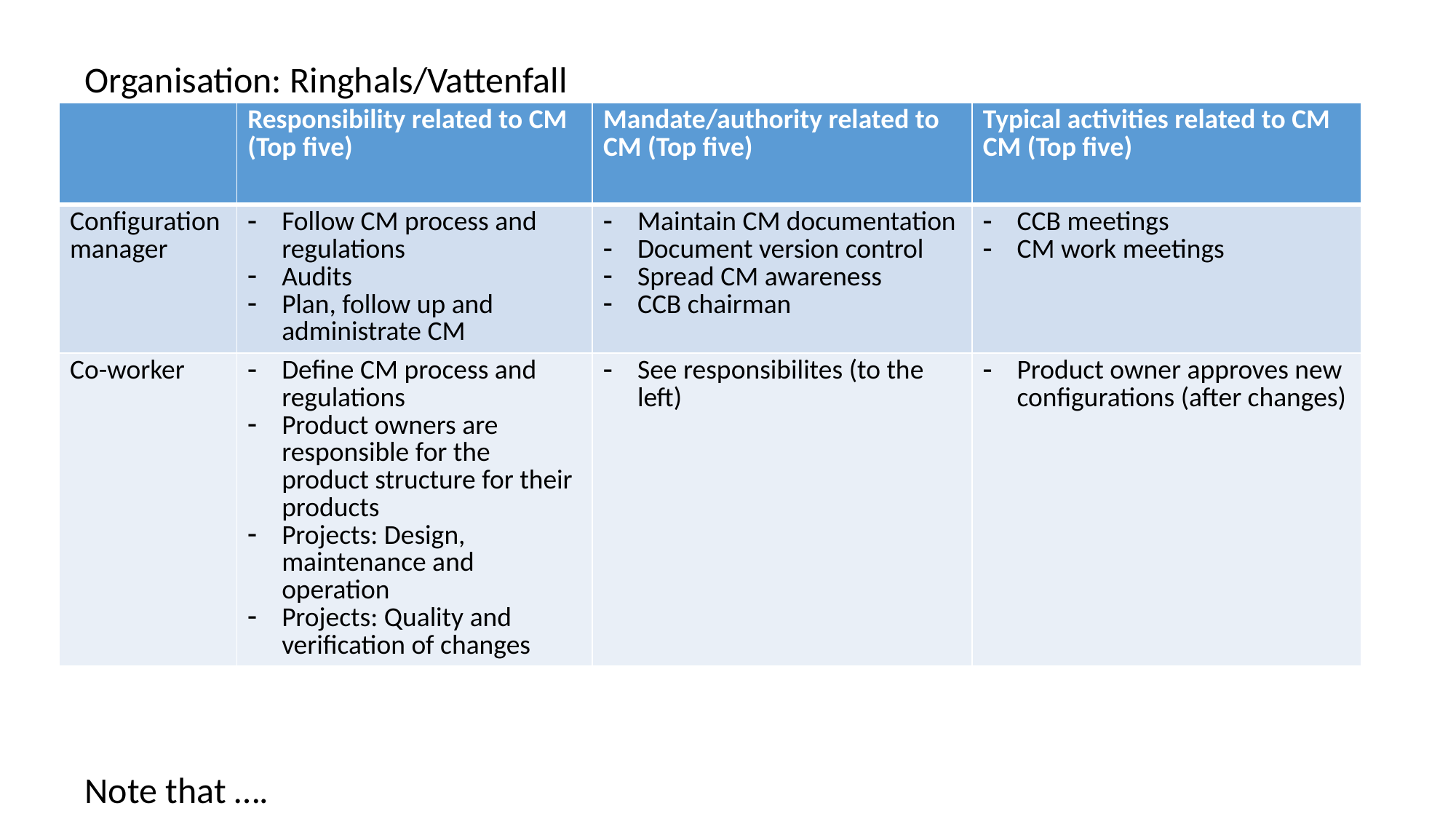

Organisation: Ringhals/Vattenfall
|  | Responsibility related to CM (Top five) | Mandate/authority related to CM (Top five) | Typical activities related to CM CM (Top five) |
| --- | --- | --- | --- |
| Configuration manager | Follow CM process and regulations Audits Plan, follow up and administrate CM | Maintain CM documentation Document version control Spread CM awareness CCB chairman | CCB meetings CM work meetings |
| Co-worker | Define CM process and regulations Product owners are responsible for the product structure for their products Projects: Design, maintenance and operation Projects: Quality and verification of changes | See responsibilites (to the left) | Product owner approves new configurations (after changes) |
Note that ….